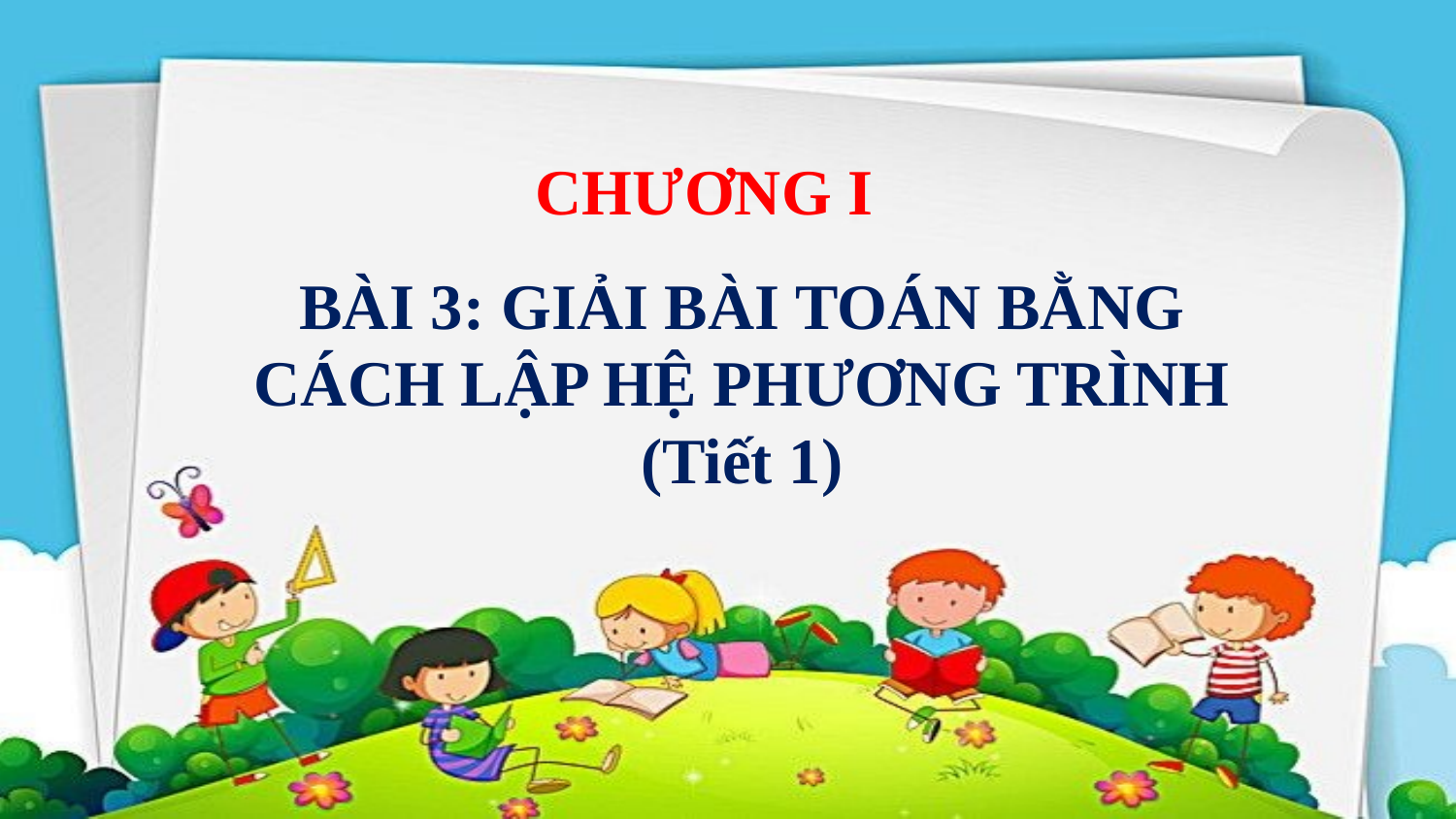

CHƯƠNG I
BÀI 3: GIẢI BÀI TOÁN BẰNG CÁCH LẬP HỆ PHƯƠNG TRÌNH (Tiết 1)